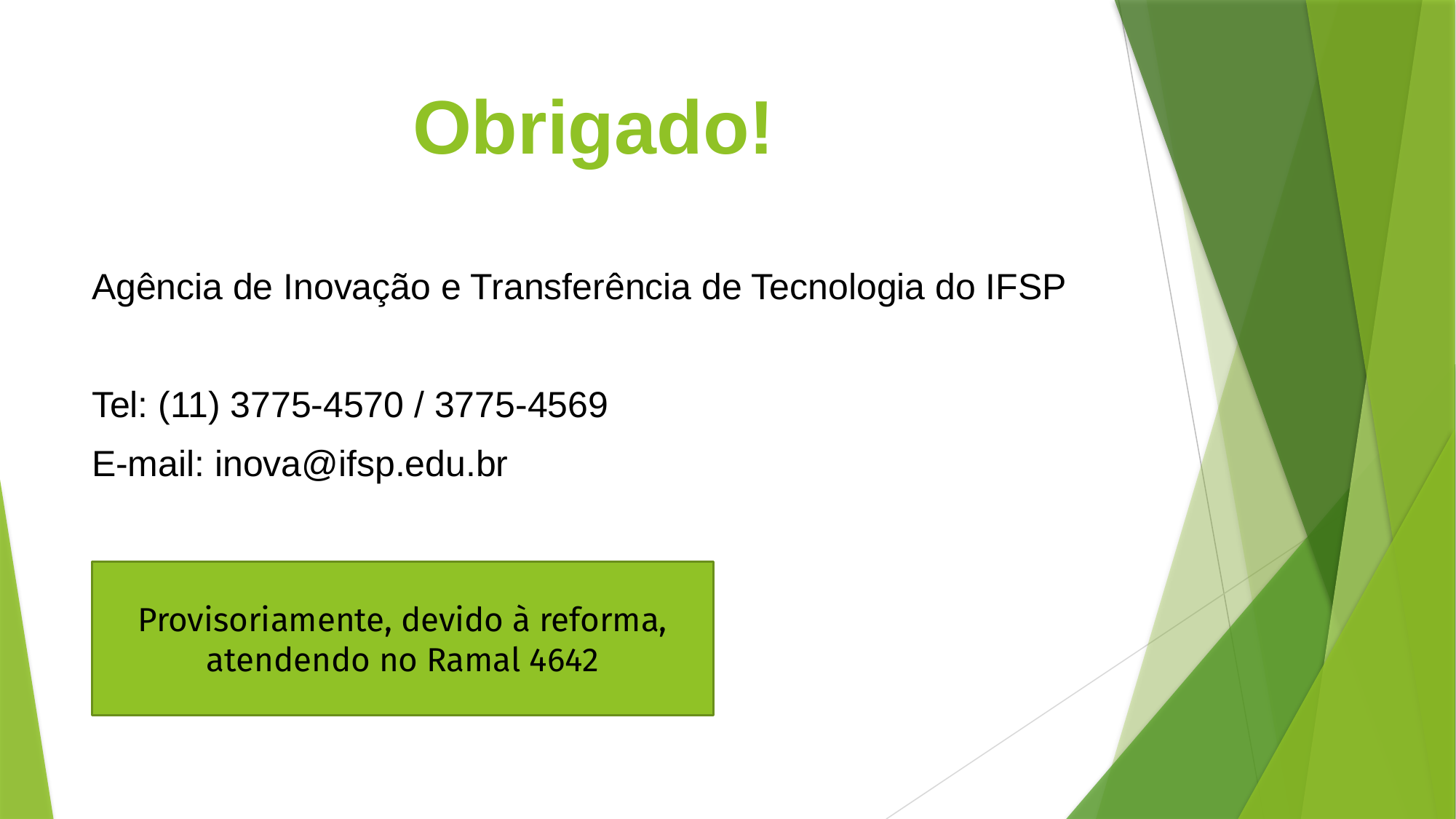

# Obrigado!
Agência de Inovação e Transferência de Tecnologia do IFSP

Tel: (11) 3775-4570 / 3775-4569
E-mail: inova@ifsp.edu.br
Provisoriamente, devido à reforma, atendendo no Ramal 4642